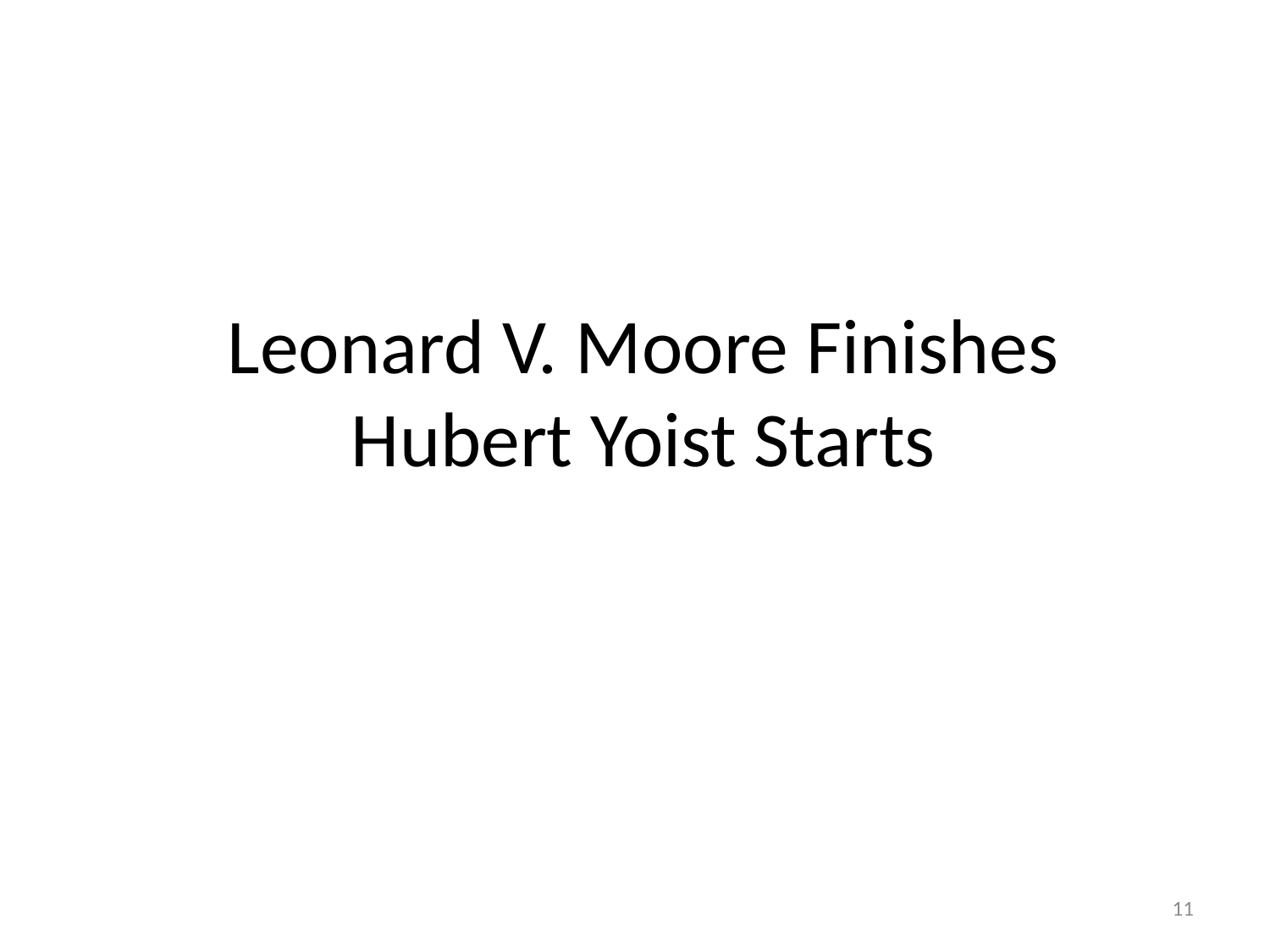

# Leonard V. Moore Finishes Hubert Yoist Starts
11